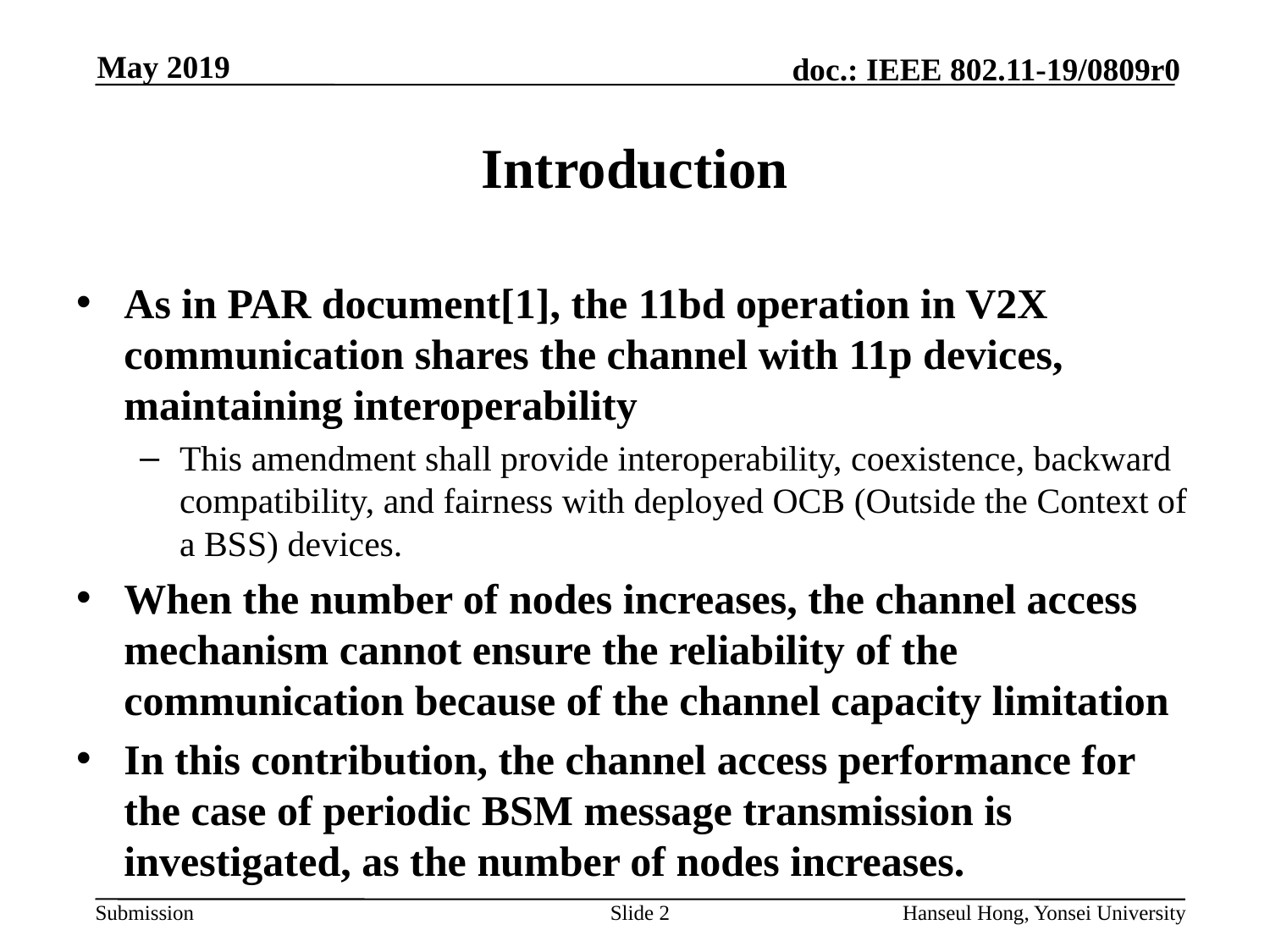

# Introduction
As in PAR document[1], the 11bd operation in V2X communication shares the channel with 11p devices, maintaining interoperability
This amendment shall provide interoperability, coexistence, backward compatibility, and fairness with deployed OCB (Outside the Context of a BSS) devices.
When the number of nodes increases, the channel access mechanism cannot ensure the reliability of the communication because of the channel capacity limitation
In this contribution, the channel access performance for the case of periodic BSM message transmission is investigated, as the number of nodes increases.